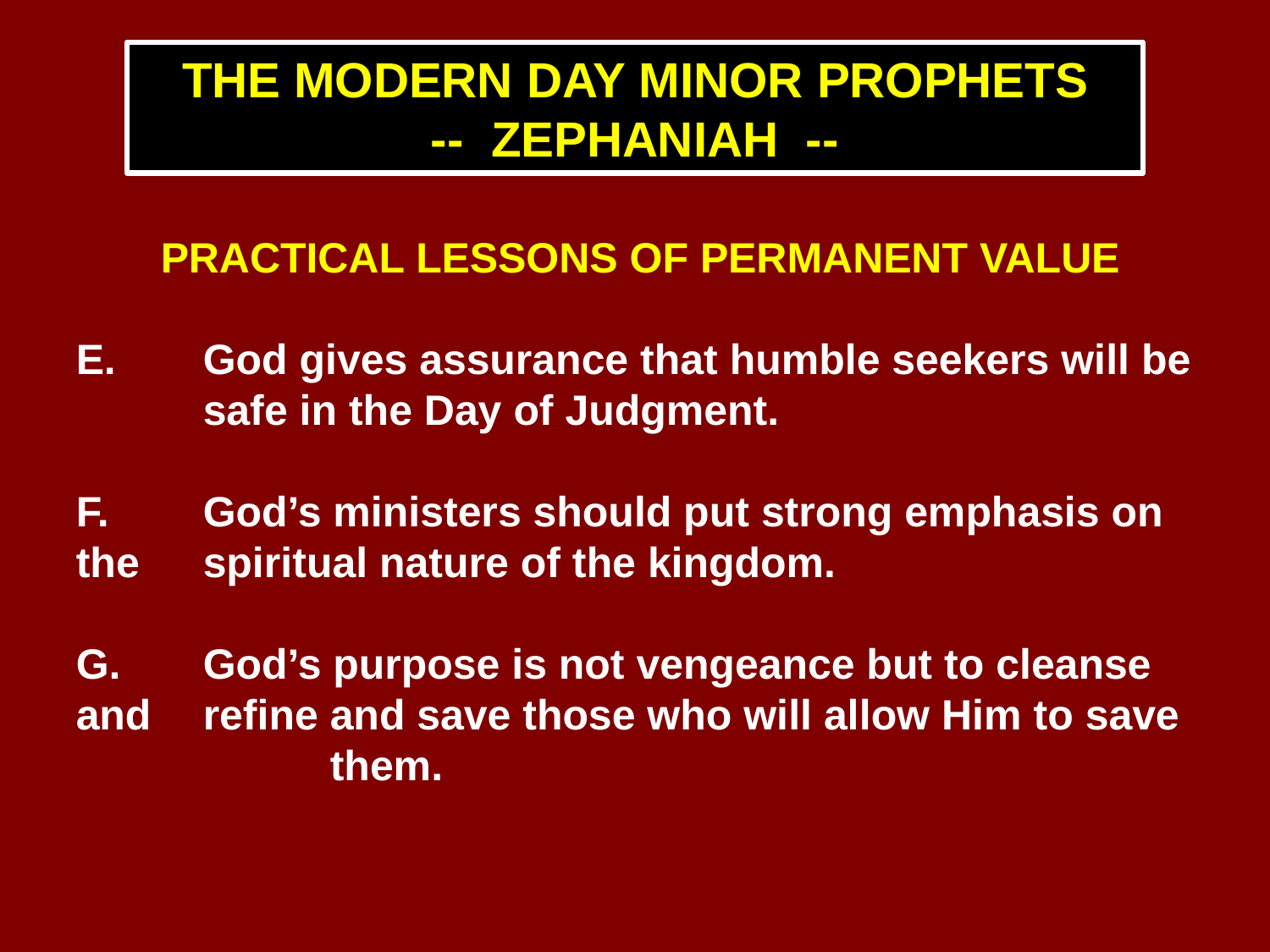

THE MODERN DAY MINOR PROPHETS
--  ZEPHANIAH  --
PRACTICAL LESSONS OF PERMANENT VALUE

E.	God gives assurance that humble seekers will be 	safe in the Day of Judgment.

F.	God’s ministers should put strong emphasis on the 	spiritual nature of the kingdom.

G.	God’s purpose is not vengeance but to cleanse and 	refine and save those who will allow Him to save 		them.